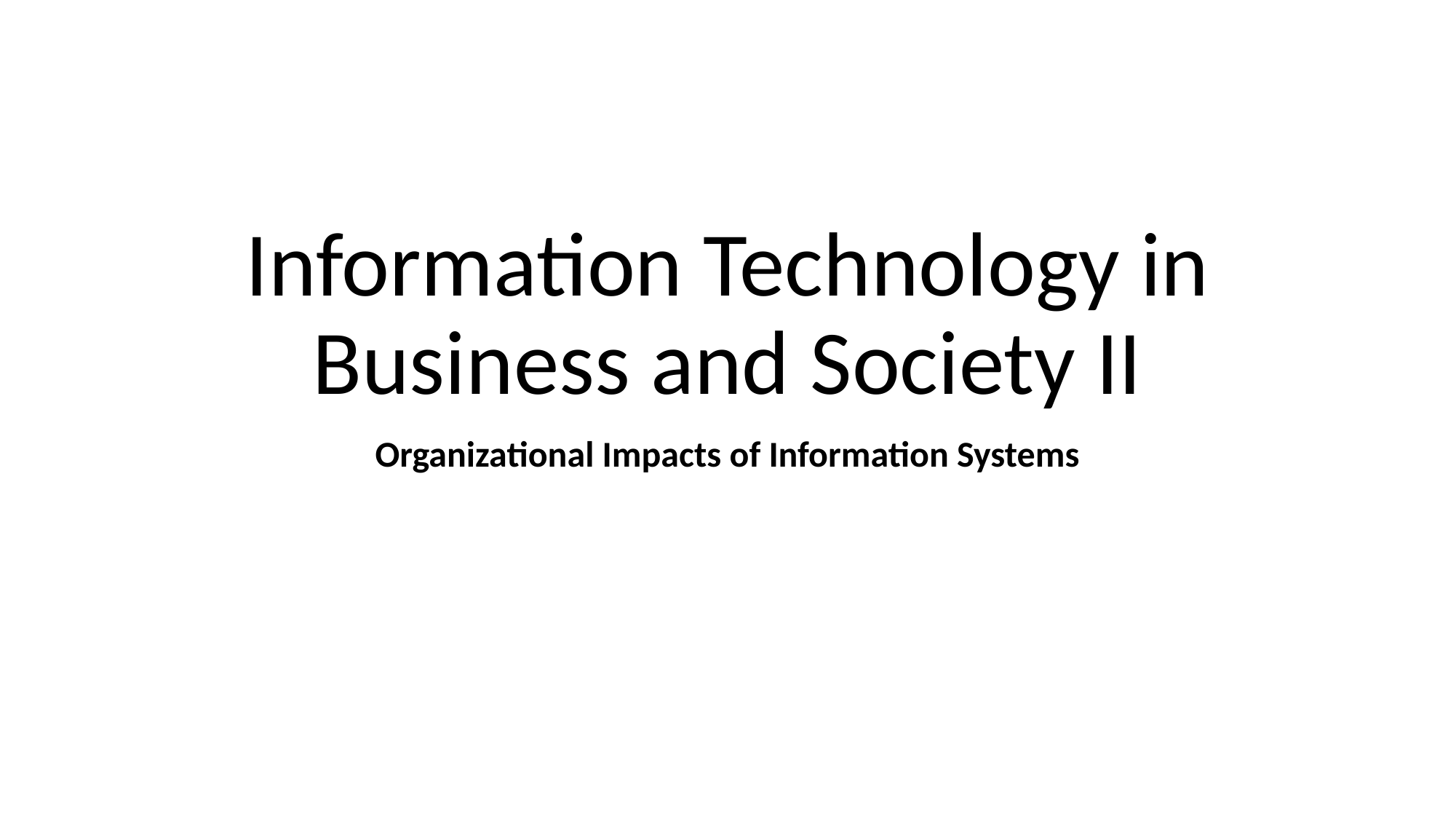

# Information Technology in Business and Society II
Organizational Impacts of Information Systems